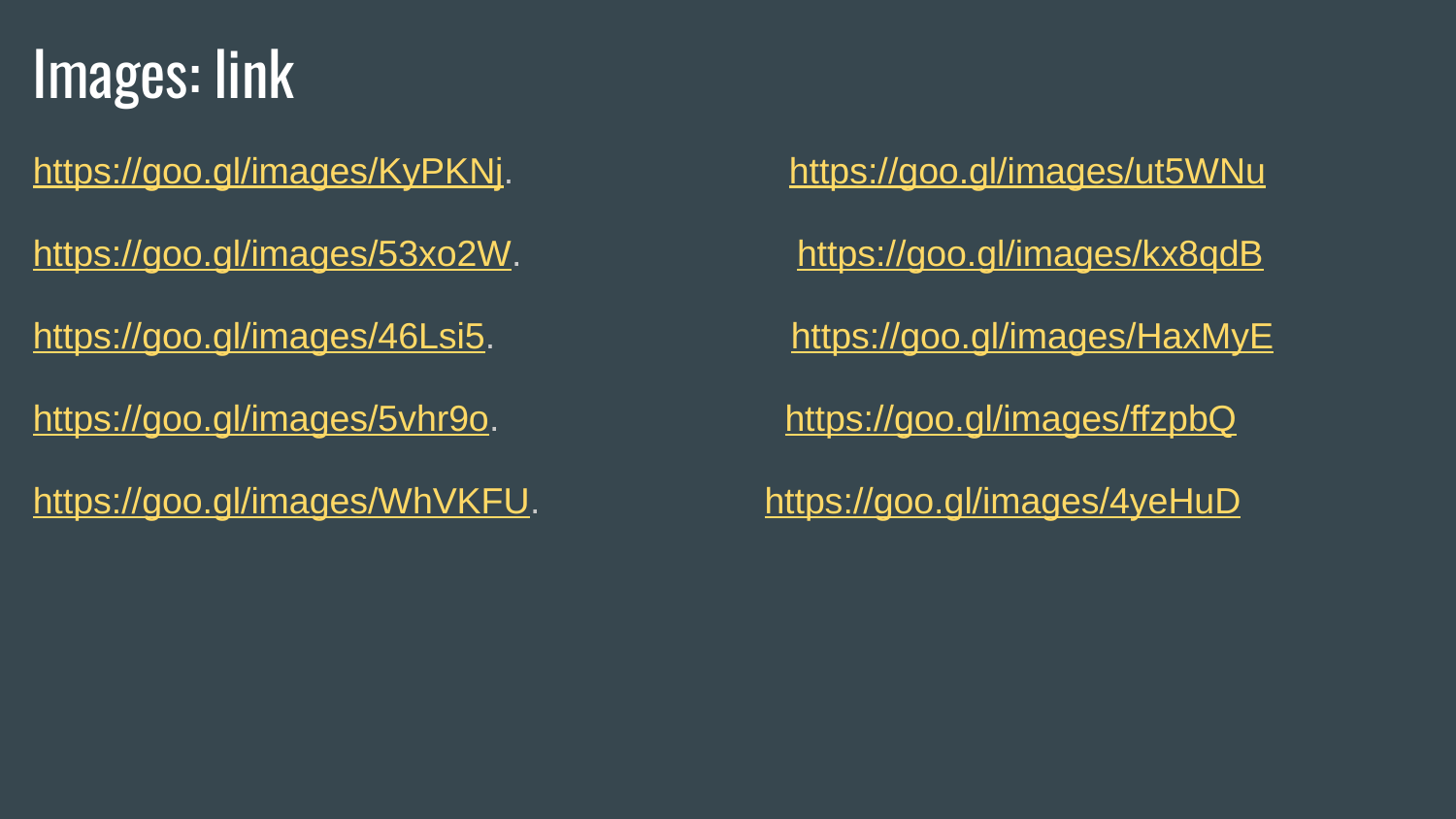

# Images: link

https://goo.gl/images/KyPKNj.                           https://goo.gl/images/ut5WNu
https://goo.gl/images/53xo2W.                           https://goo.gl/images/kx8qdB
https://goo.gl/images/46Lsi5.                             https://goo.gl/images/HaxMyE
https://goo.gl/images/5vhr9o.                            https://goo.gl/images/ffzpbQ
https://goo.gl/images/WhVKFU.                      https://goo.gl/images/4yeHuD